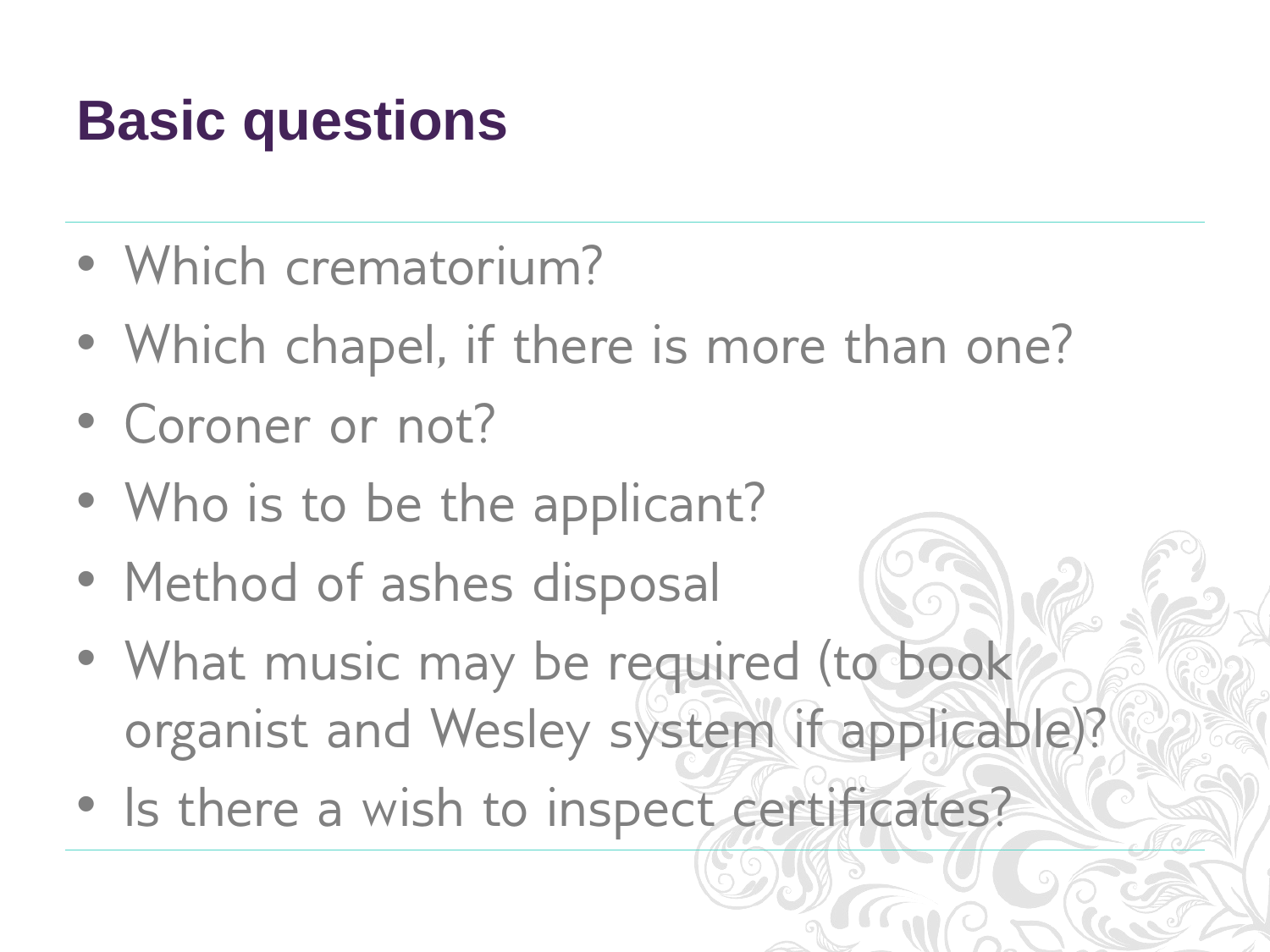

# Basic questions
Which crematorium?
Which chapel, if there is more than one?
Coroner or not?
Who is to be the applicant?
Method of ashes disposal
What music may be required (to book organist and Wesley system if applicable)?
Is there a wish to inspect certificates?